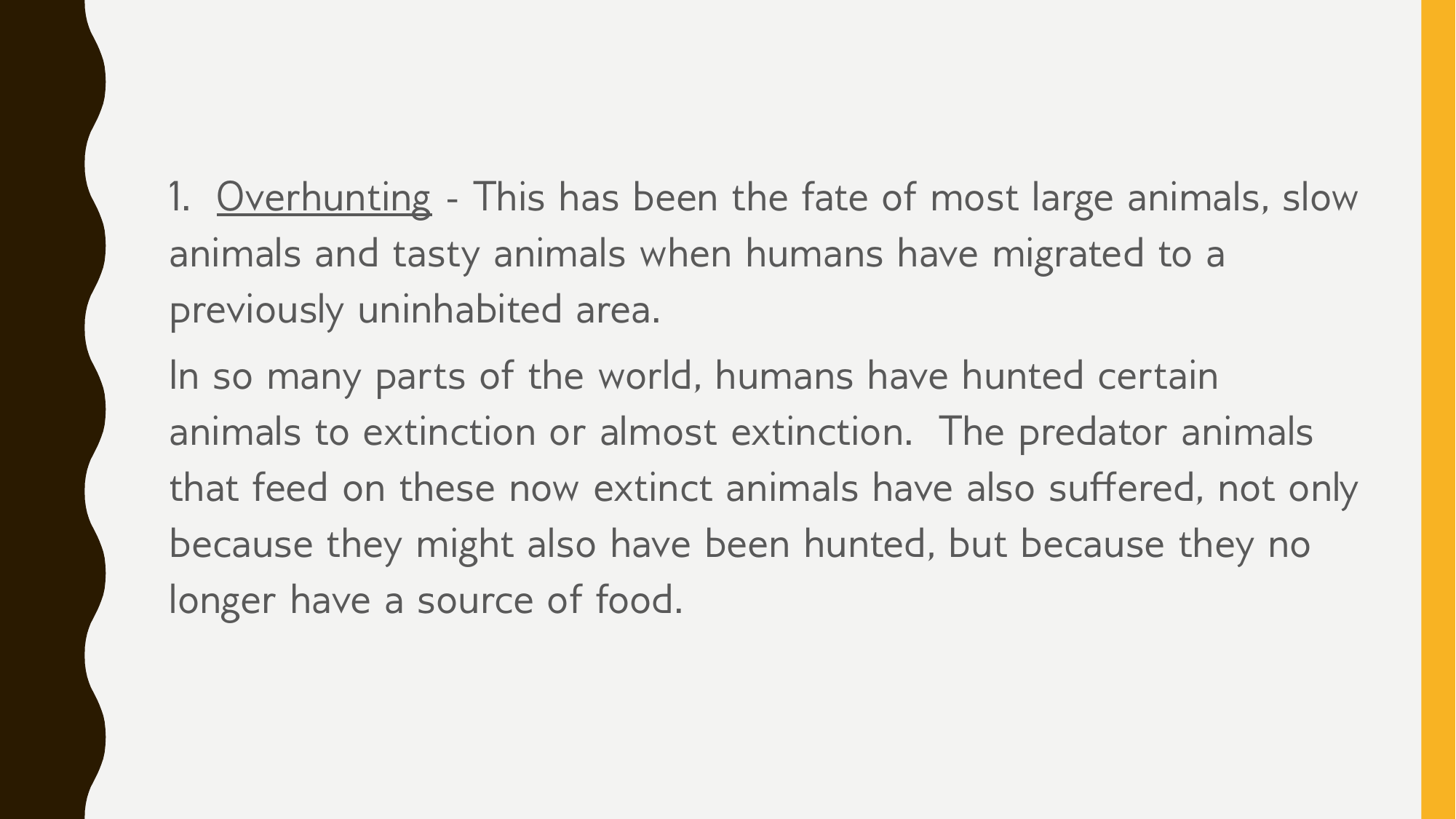

1.  Overhunting - This has been the fate of most large animals, slow animals and tasty animals when humans have migrated to a previously uninhabited area.
In so many parts of the world, humans have hunted certain animals to extinction or almost extinction.  The predator animals that feed on these now extinct animals have also suffered, not only because they might also have been hunted, but because they no longer have a source of food.